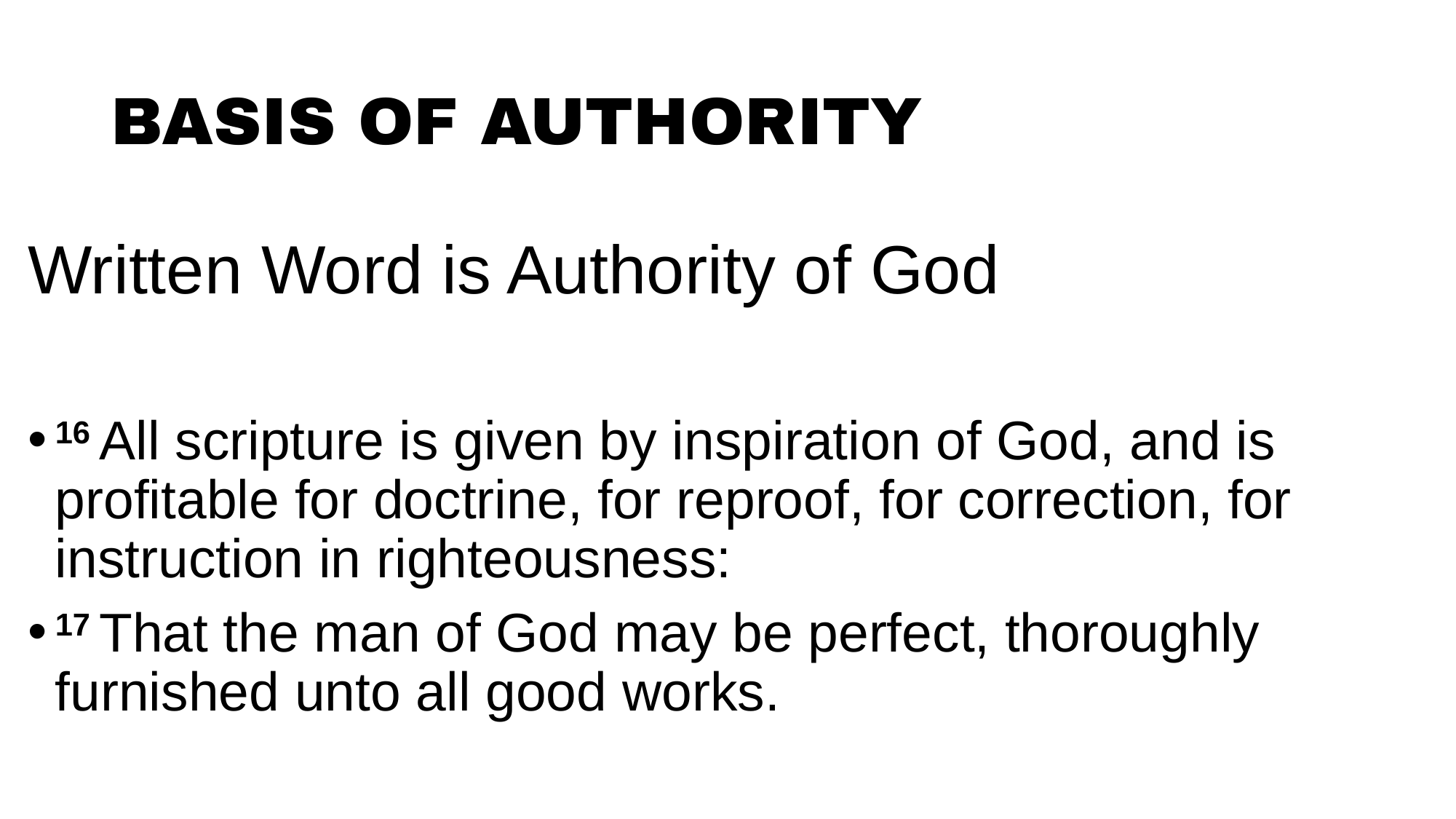

# BASIS OF AUTHORITY
Written Word is Authority of God

16 All scripture is given by inspiration of God, and is profitable for doctrine, for reproof, for correction, for instruction in righteousness:
17 That the man of God may be perfect, thoroughly furnished unto all good works.